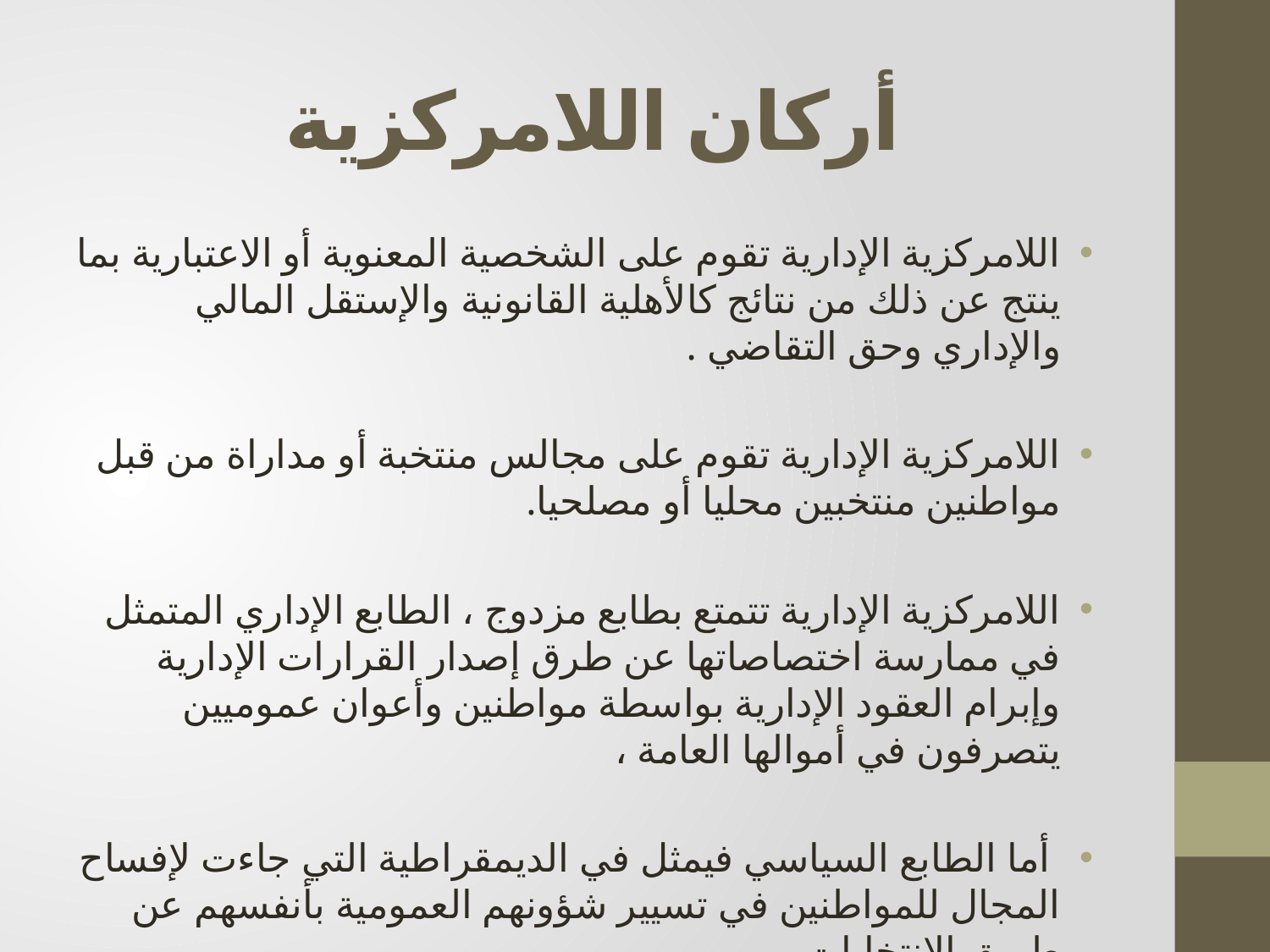

# أركان اللامركزية
اللامركزية الإدارية تقوم على الشخصية المعنوية أو الاعتبارية بما ينتج عن ذلك من نتائج كالأهلية القانونية والإستقل المالي والإداري وحق التقاضي .

اللامركزية الإدارية تقوم على مجالس منتخبة أو مداراة من قبل مواطنين منتخبين محليا أو مصلحيا.

اللامركزية الإدارية تتمتع بطابع مزدوج ، الطابع الإداري المتمثل في ممارسة اختصاصاتها عن طرق إصدار القرارات الإدارية وإبرام العقود الإدارية بواسطة مواطنين وأعوان عموميين يتصرفون في أموالها العامة ،

 أما الطابع السياسي فيمثل في الديمقراطية التي جاءت لإفساح المجال للمواطنين في تسيير شؤونهم العمومية بأنفسهم عن طريق الانتخابات.